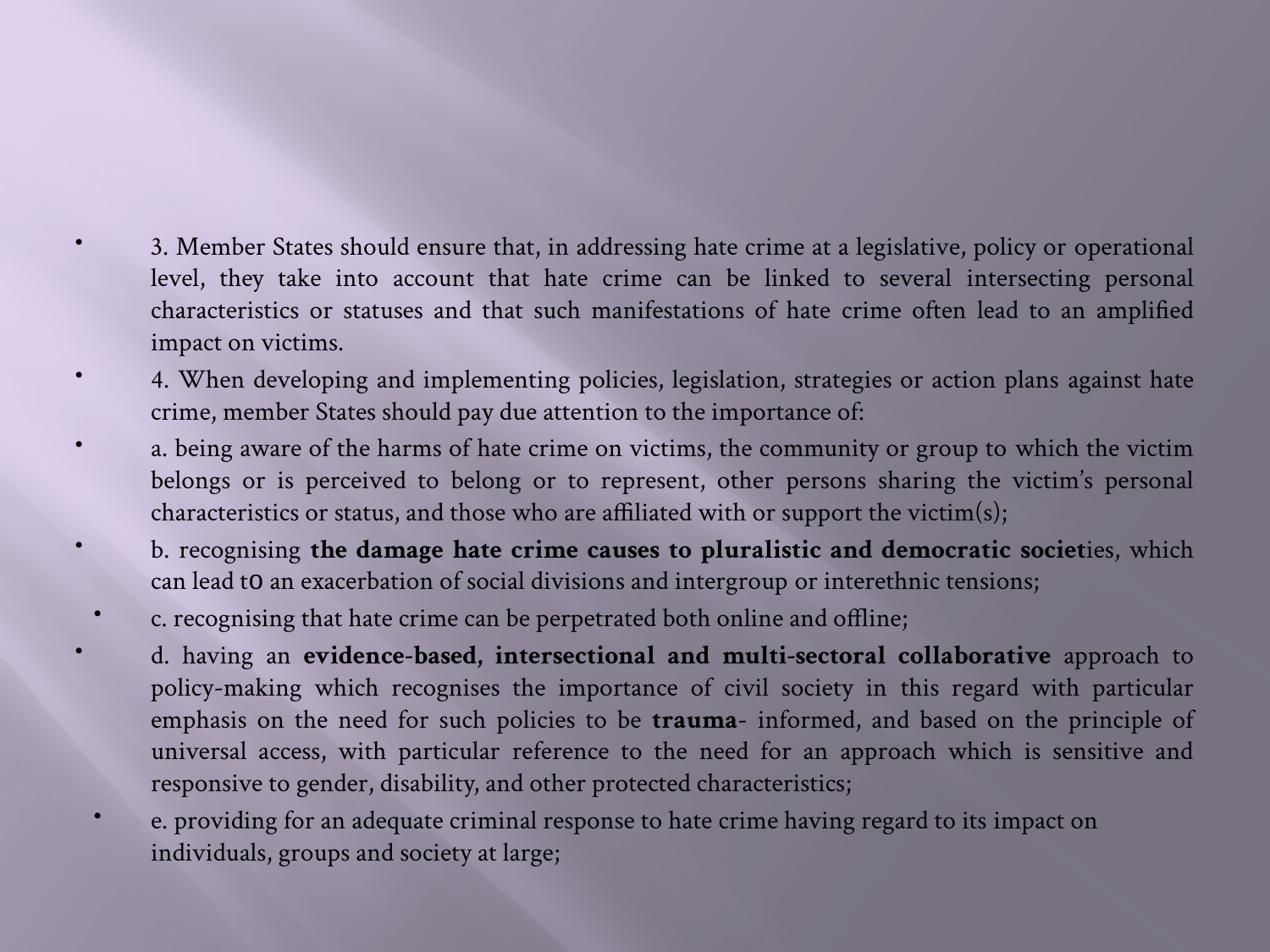

#
3. Member States should ensure that, in addressing hate crime at a legislative, policy or operational level, they take into account that hate crime can be linked to several intersecting personal characteristics or statuses and that such manifestations of hate crime often lead to an amplified impact on victims.
4. When developing and implementing policies, legislation, strategies or action plans against hate crime, member States should pay due attention to the importance of:
a. being aware of the harms of hate crime on victims, the community or group to which the victim belongs or is perceived to belong or to represent, other persons sharing the victim’s personal characteristics or status, and those who are affiliated with or support the victim(s);
b. recognising the damage hate crime causes to pluralistic and democratic societies, which can lead tο an exacerbation of social divisions and intergroup or interethnic tensions;
c. recognising that hate crime can be perpetrated both online and offline;
d. having an evidence-based, intersectional and multi-sectoral collaborative approach to policy-making which recognises the importance of civil society in this regard with particular emphasis on the need for such policies to be trauma- informed, and based on the principle of universal access, with particular reference to the need for an approach which is sensitive and responsive to gender, disability, and other protected characteristics;
e. providing for an adequate criminal response to hate crime having regard to its impact on individuals, groups and society at large;